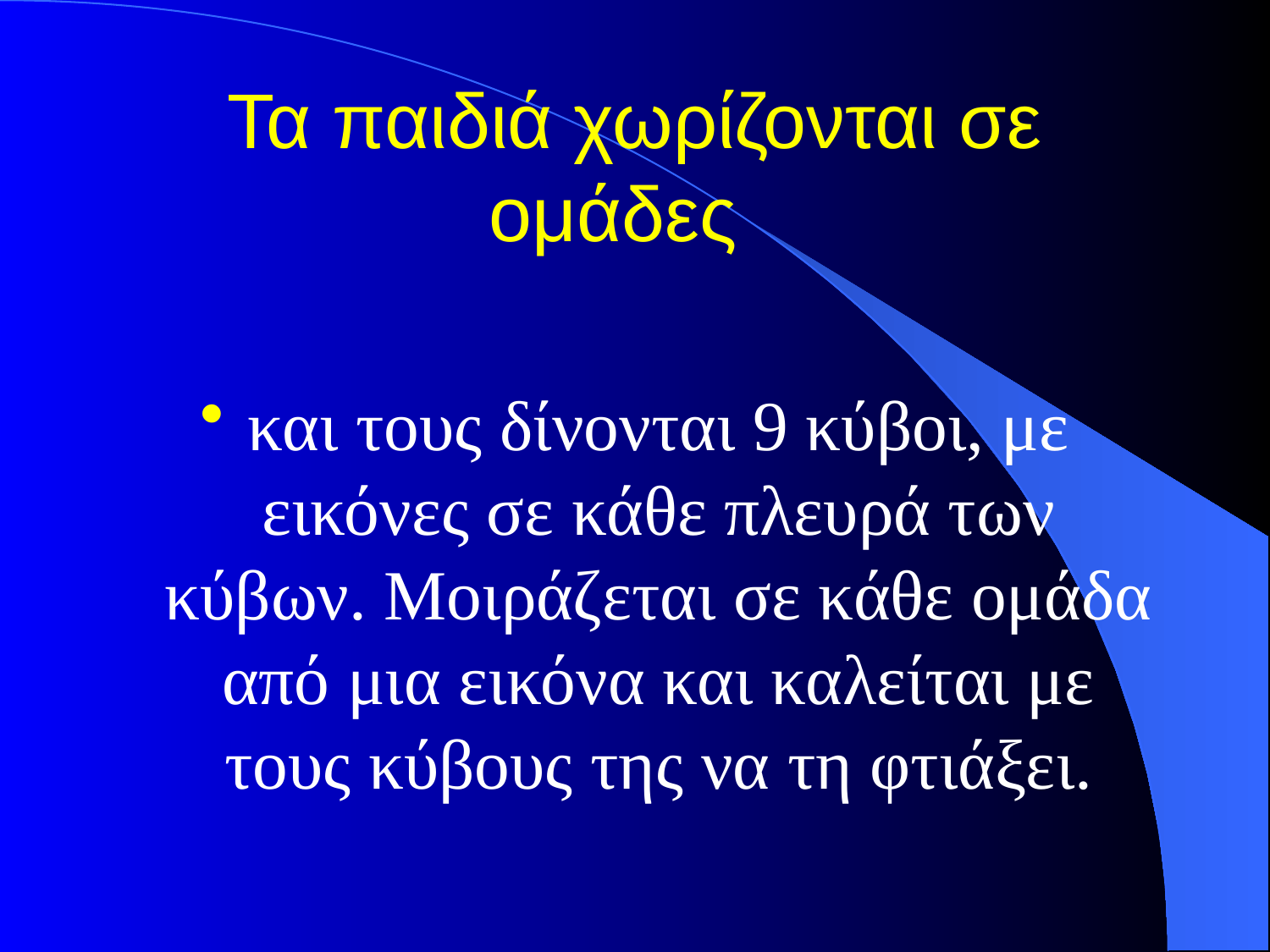

# Τα παιδιά χωρίζονται σε ομάδες

και τους δίνονται 9 κύβοι, με εικόνες σε κάθε πλευρά των κύβων. Μοιράζεται σε κάθε ομάδα από μια εικόνα και καλείται με τους κύβους της να τη φτιάξει.